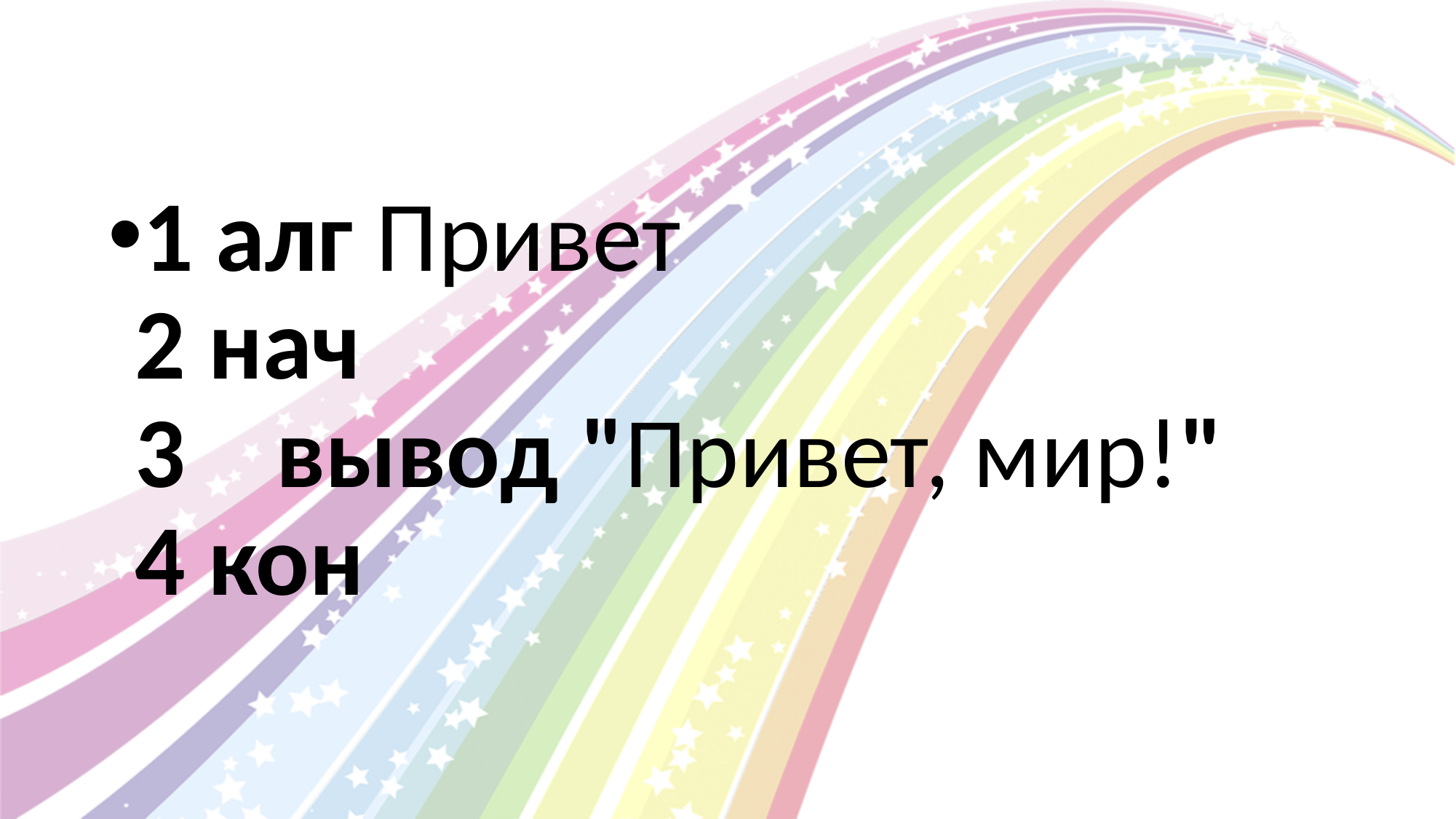

1 алг Привет
2 нач
3    вывод "Привет, мир!"
4 кон